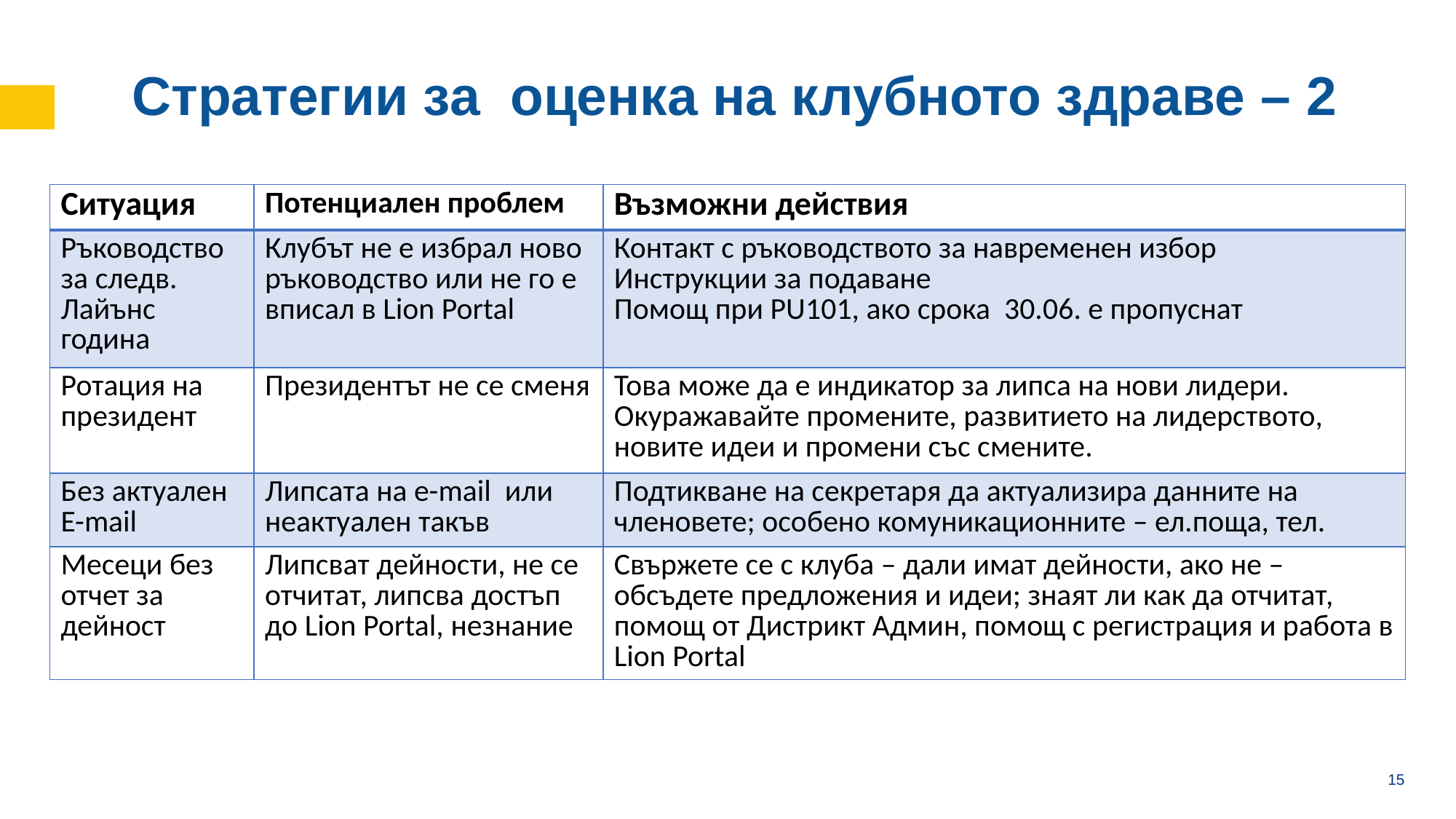

aa
Стратегии за  оценка на клубното здраве – 2

| Ситуация | Потенциален проблем | Възможни действия |
| --- | --- | --- |
| Ръководство за следв. Лайънс година | Клубът не е избрал ново ръководство или не го е вписал в Lion Portal | Контакт с ръководството за навременен избор Инструкции за подаване Помощ при PU101, ако срока 30.06. е пропуснат |
| Ротация на президент | Президентът не се сменя | Това може да е индикатор за липса на нови лидери. Окуражавайте промените, развитието на лидерството, новите идеи и промени със смените. |
| Без актуален E-mail | Липсата на е-mail или неактуален такъв | Подтикване на секретаря да актуализира данните на членовете; особено комуникационните – ел.поща, тел. |
| Месеци без отчет за дейност | Липсват дейности, не се отчитат, липсва достъп до Lion Portal, незнание | Свържете се с клуба – дали имат дейности, ако не – обсъдете предложения и идеи; знаят ли как да отчитат, помощ от Дистрикт Админ, помощ с регистрация и работа в Lion Portal |
15